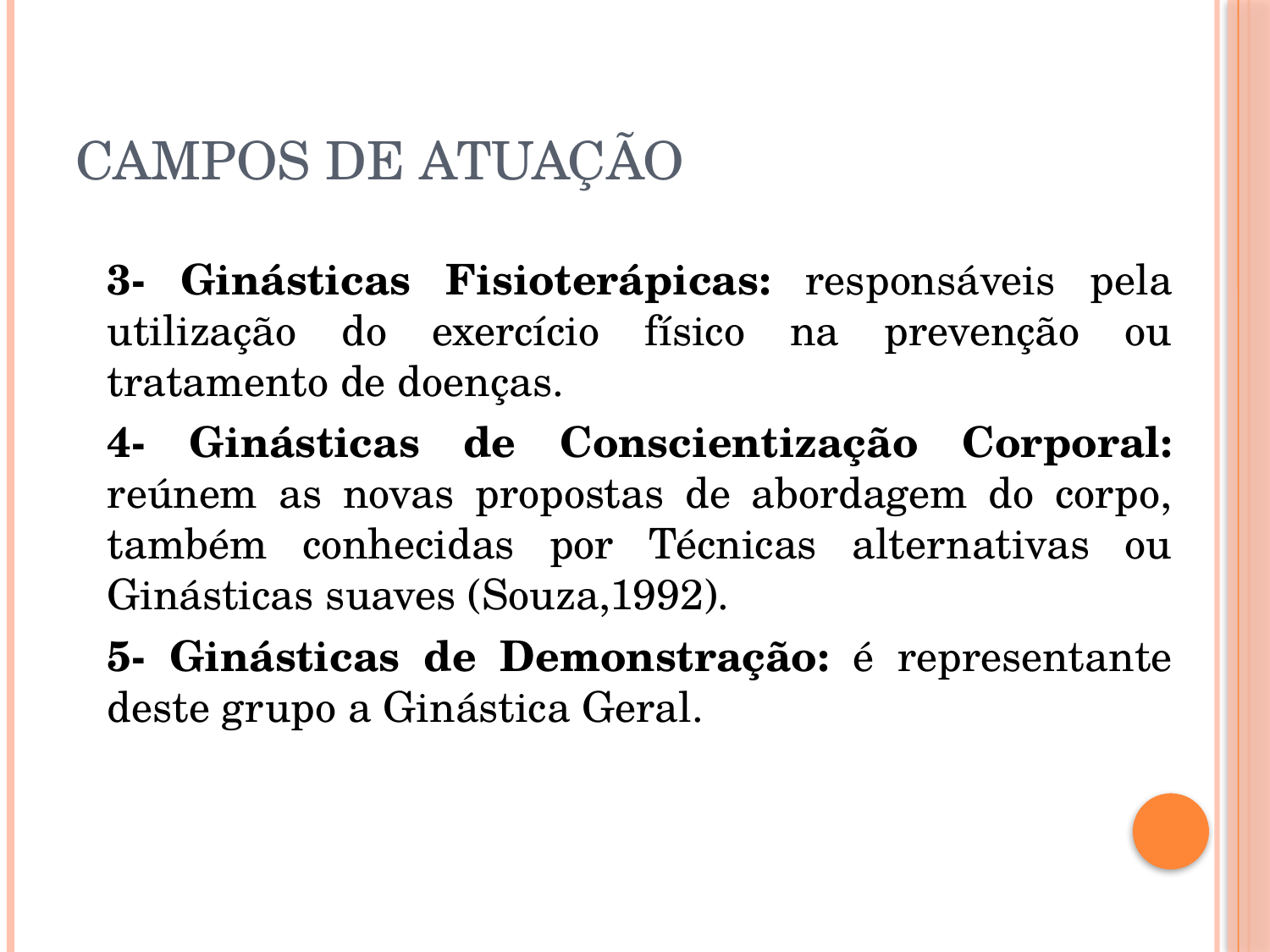

# Campos de Atuação
3- Ginásticas Fisioterápicas: responsáveis pela utilização do exercício físico na prevenção ou tratamento de doenças.
4- Ginásticas de Conscientização Corporal: reúnem as novas propostas de abordagem do corpo, também conhecidas por Técnicas alternativas ou Ginásticas suaves (Souza,1992).
5- Ginásticas de Demonstração: é representante deste grupo a Ginástica Geral.